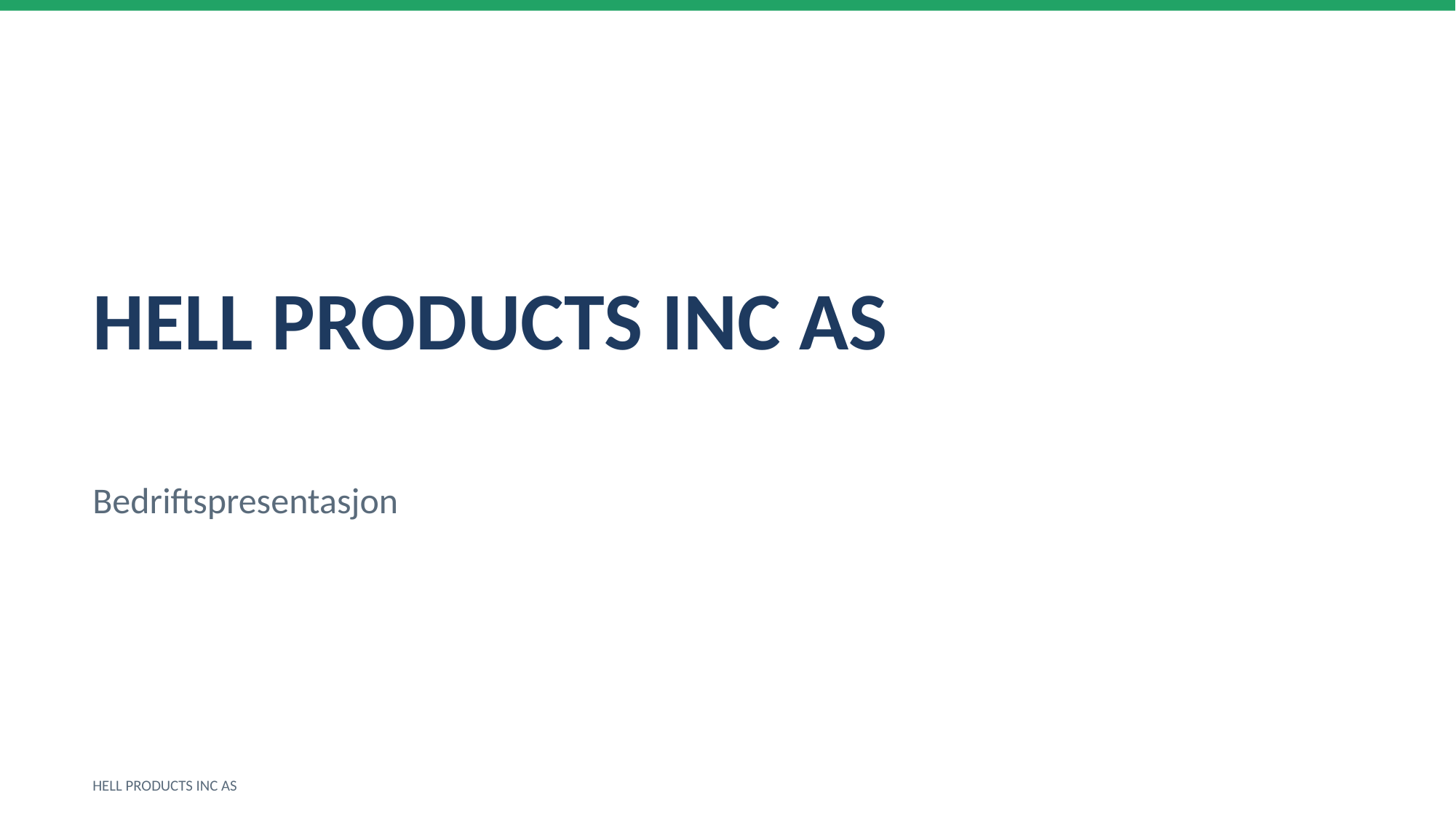

HELL PRODUCTS INC AS
Bedriftspresentasjon
HELL PRODUCTS INC AS